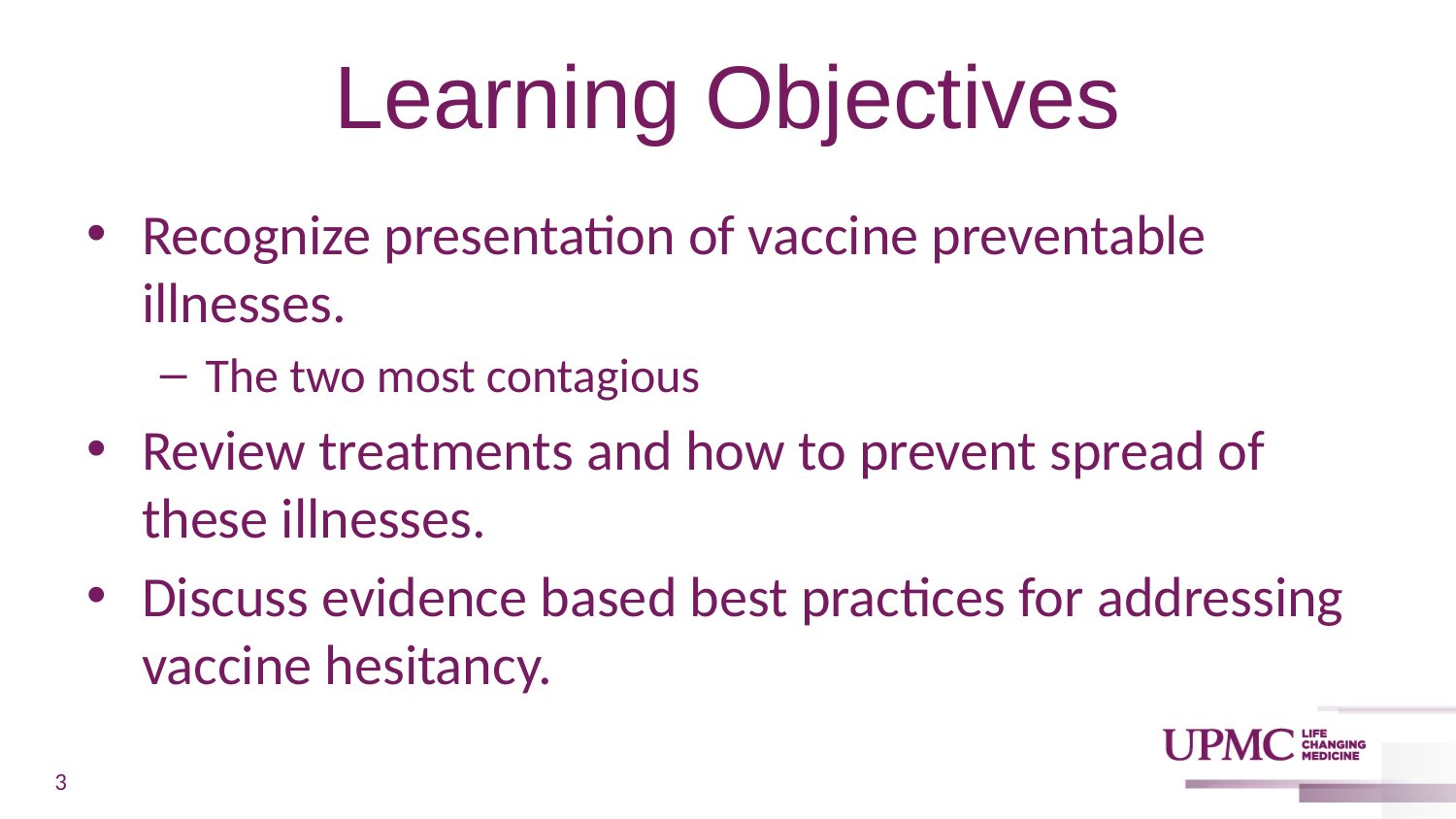

# Learning Objectives
Recognize presentation of vaccine preventable illnesses.
The two most contagious
Review treatments and how to prevent spread of these illnesses.
Discuss evidence based best practices for addressing vaccine hesitancy.
3